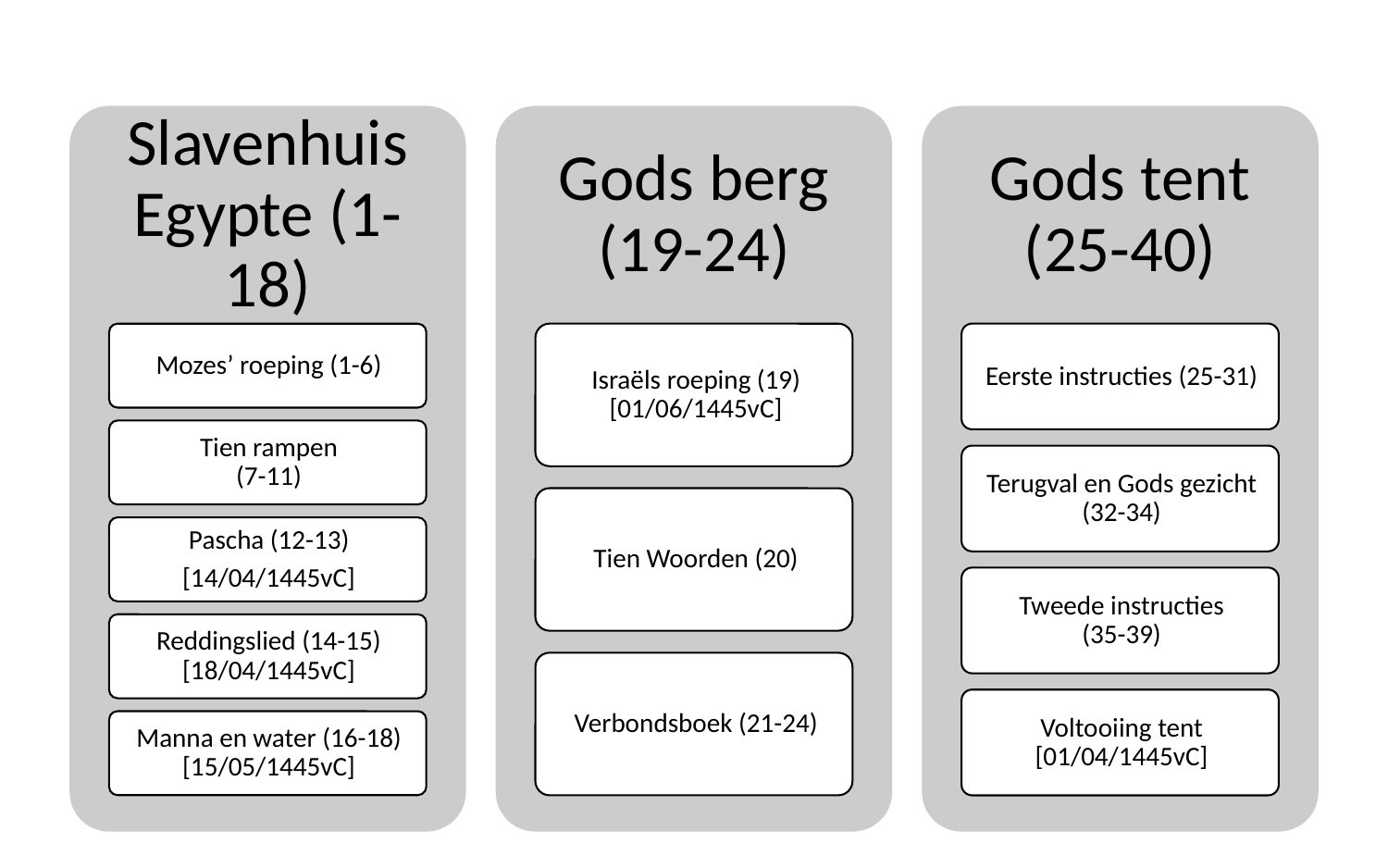

#
Slavenhuis Egypte (1-18)
Mozes’ roeping (1-6)
Tien rampen
(7-11)
Pascha (12-13)
[14/04/1445vC]
Reddingslied (14-15)
[18/04/1445vC]
Manna en water (16-18)
[15/05/1445vC]
Gods berg (19-24)
Israëls roeping (19)
[01/06/1445vC]
Tien Woorden (20)
Verbondsboek (21-24)
Gods tent (25-40)
Eerste instructies (25-31)
Terugval en Gods gezicht (32-34)
Tweede instructies
(35-39)
Voltooiing tent
[01/04/1445vC]